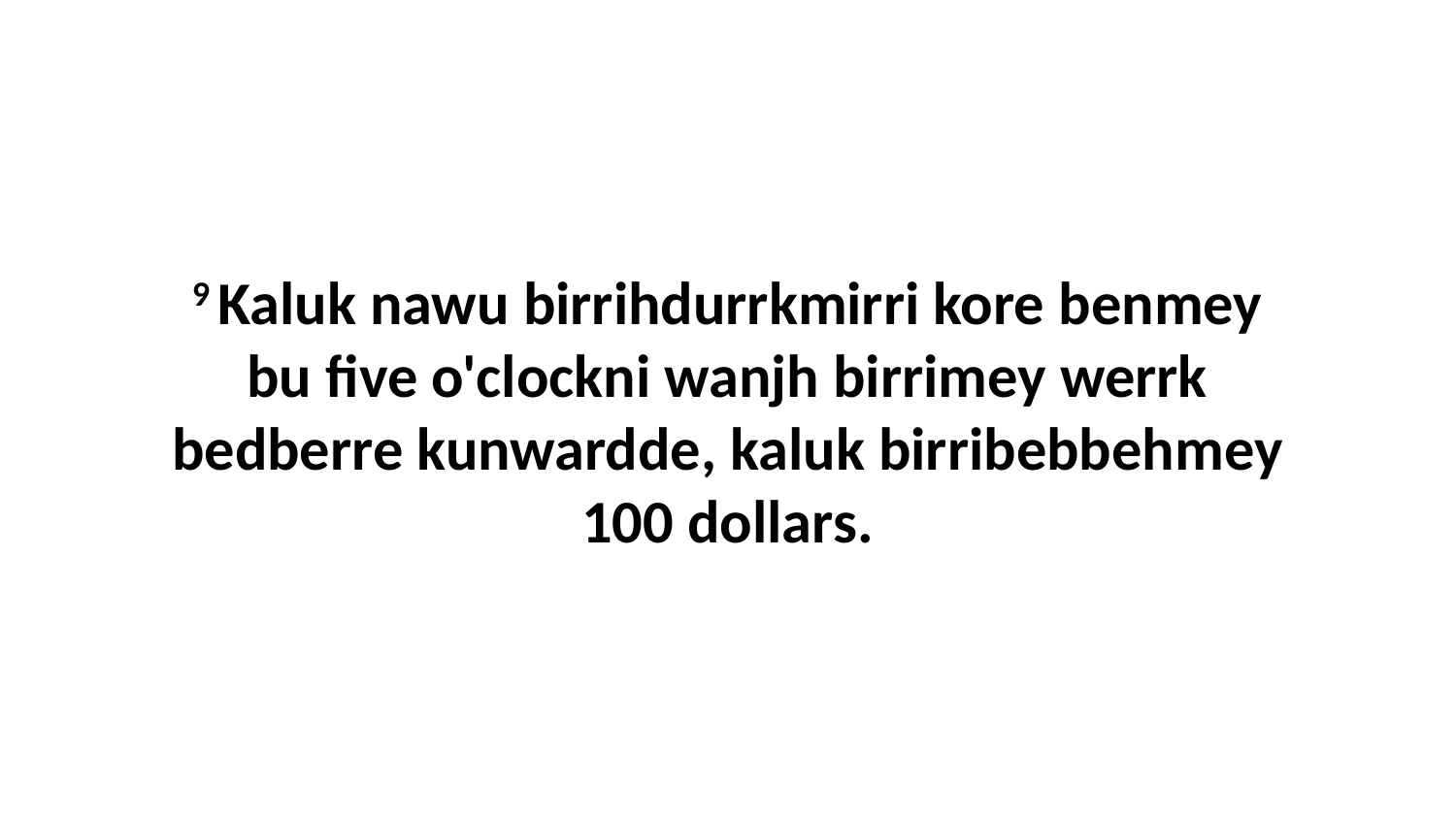

9 Kaluk nawu birrihdurrkmirri kore benmey bu five o'clockni wanjh birrimey werrk bedberre kunwardde, kaluk birribebbehmey 100 dollars.